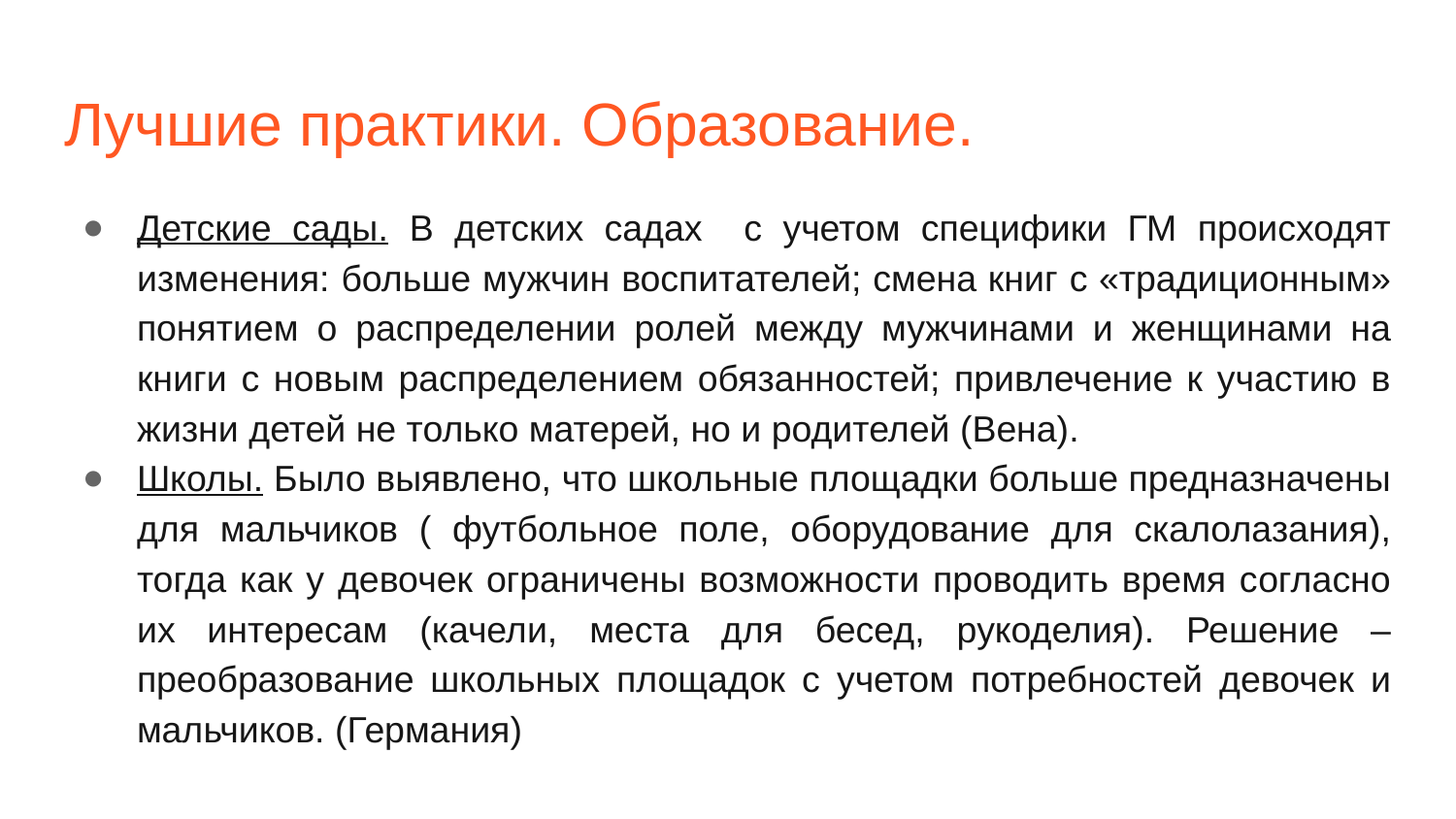

# Лучшие практики. Образование.
Детские сады. В детских садах  с учетом специфики ГМ происходят изменения: больше мужчин воспитателей; смена книг с «традиционным» понятием о распределении ролей между мужчинами и женщинами на книги с новым распределением обязанностей; привлечение к участию в жизни детей не только матерей, но и родителей (Вена).
Школы. Было выявлено, что школьные площадки больше предназначены для мальчиков ( футбольное поле, оборудование для скалолазания), тогда как у девочек ограничены возможности проводить время согласно их интересам (качели, места для бесед, рукоделия). Решение – преобразование школьных площадок с учетом потребностей девочек и мальчиков. (Германия)